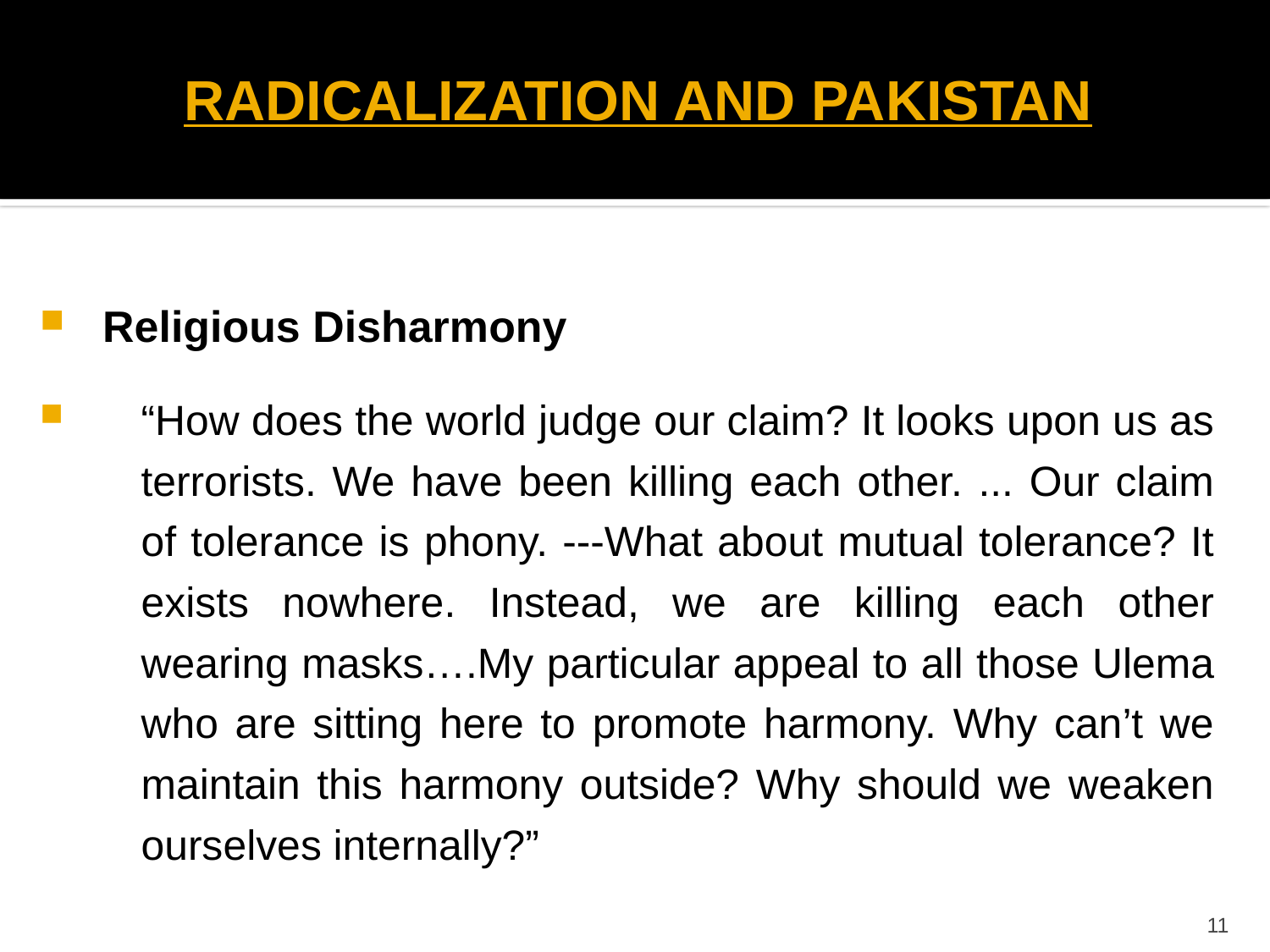

# RADICALIZATION AND PAKISTAN

Religious Disharmony

“How does the world judge our claim? It looks upon us as terrorists. We have been killing each other. ... Our claim of tolerance is phony. ---What about mutual tolerance? It exists nowhere. Instead, we are killing each other wearing masks….My particular appeal to all those Ulema who are sitting here to promote harmony. Why can’t we maintain this harmony outside? Why should we weaken ourselves internally?”

11